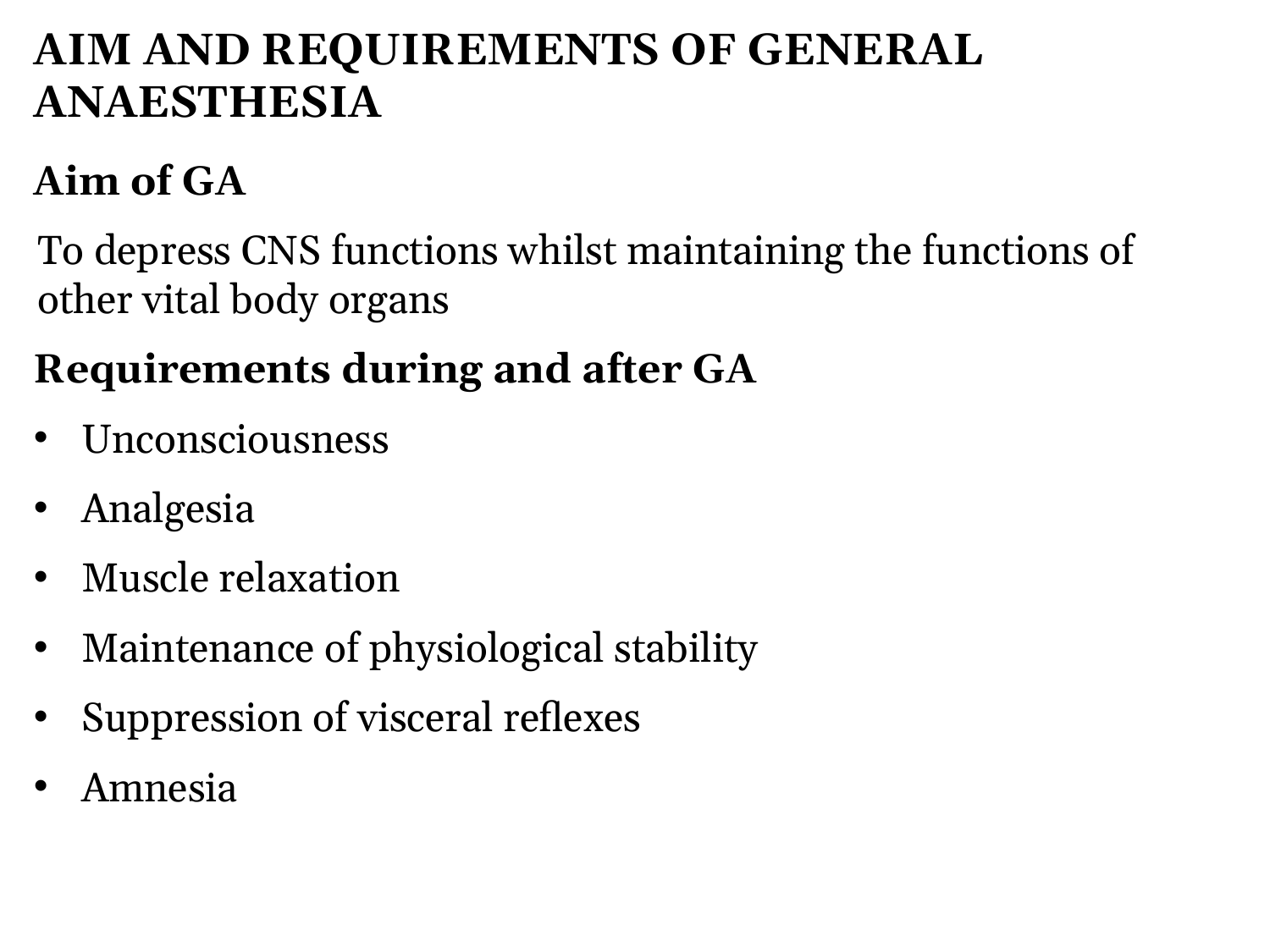

# Aim and requirements OF GENERAL ANAESTHESIA
Aim of GA
To depress CNS functions whilst maintaining the functions of other vital body organs
Requirements during and after GA
Unconsciousness
Analgesia
Muscle relaxation
Maintenance of physiological stability
Suppression of visceral reflexes
Amnesia
24